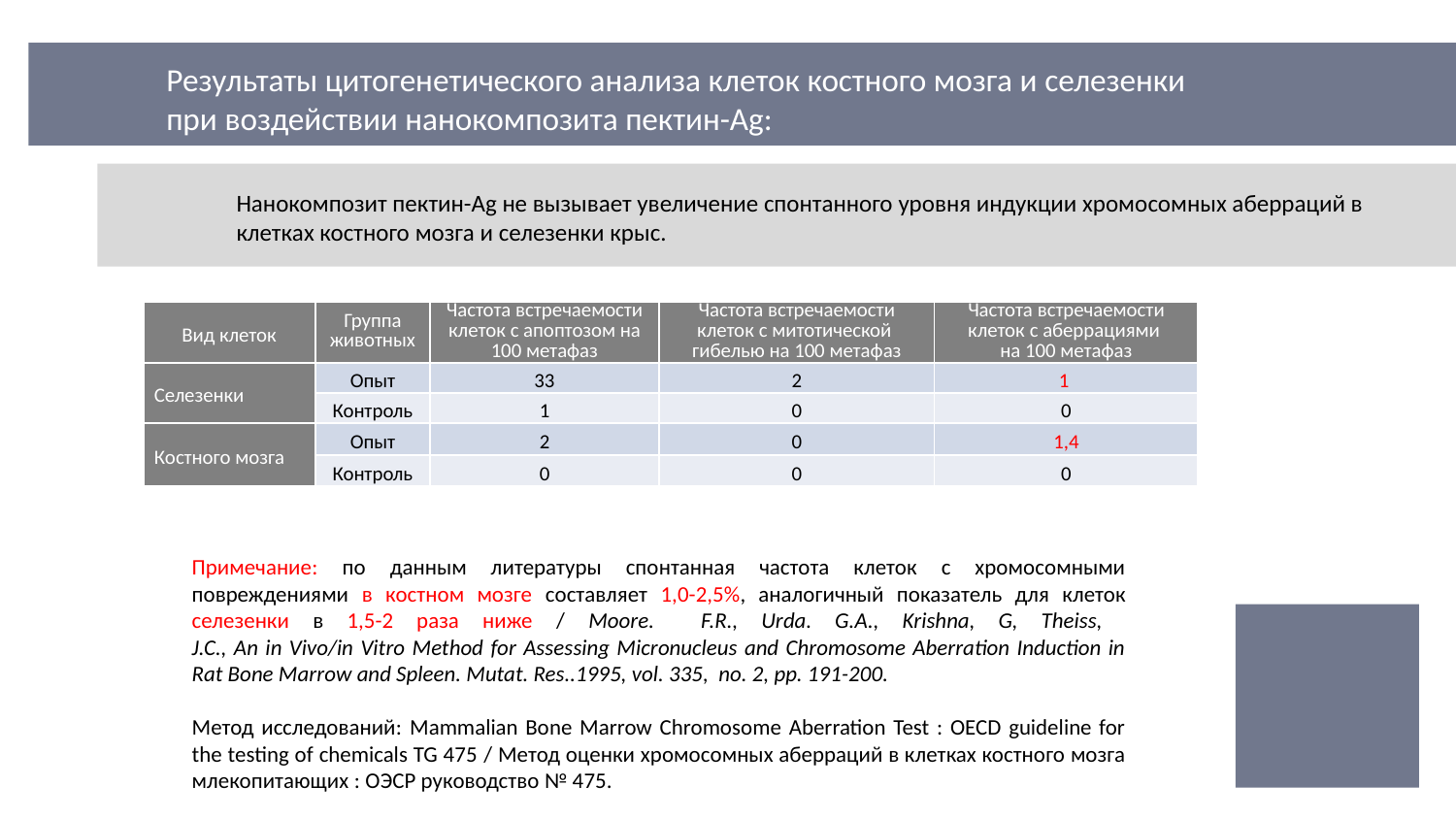

Результаты цитогенетического анализа клеток костного мозга и селезенки
при воздействии нанокомпозита пектин-Ag:

Нанокомпозит пектин-Ag не вызывает увеличение спонтанного уровня индукции хромосомных аберраций в клетках костного мозга и селезенки крыс.
| Вид клеток | Группа животных | Частота встречаемости клеток с апоптозом на 100 метафаз | Частота встречаемости клеток с митотической гибелью на 100 метафаз | Частота встречаемости клеток с аберрациями на 100 метафаз |
| --- | --- | --- | --- | --- |
| Cелезенки | Опыт | 33 | 2 | 1 |
|  | Контроль | 1 | 0 | 0 |
| Костного мозга | Опыт | 2 | 0 | 1,4 |
|  | Контроль | 0 | 0 | 0 |
Примечание: по данным литературы спонтанная частота клеток с хромосомными повреждениями в костном мозге составляет 1,0-2,5%, аналогичный показатель для клеток селезенки в 1,5-2 раза ниже / Moore.  F.R., Urda. G.A., Krishna, G, Theiss,
J.C., An in Vivo/in Vitro Method for Assessing Micronucleus and Chromosome Aberration Induction in Rat Bone Marrow and Spleen. Mutat. Res..1995, vol. 335,  no. 2, pp. 191-200.

Метод исследований: Mammalian Bone Marrow Chromosome Aberration Test : OECD guideline for the testing of chemicals TG 475 / Метод оценки хромосомных аберраций в клетках костного мозга млекопитающих : OЭСР руководство № 475.